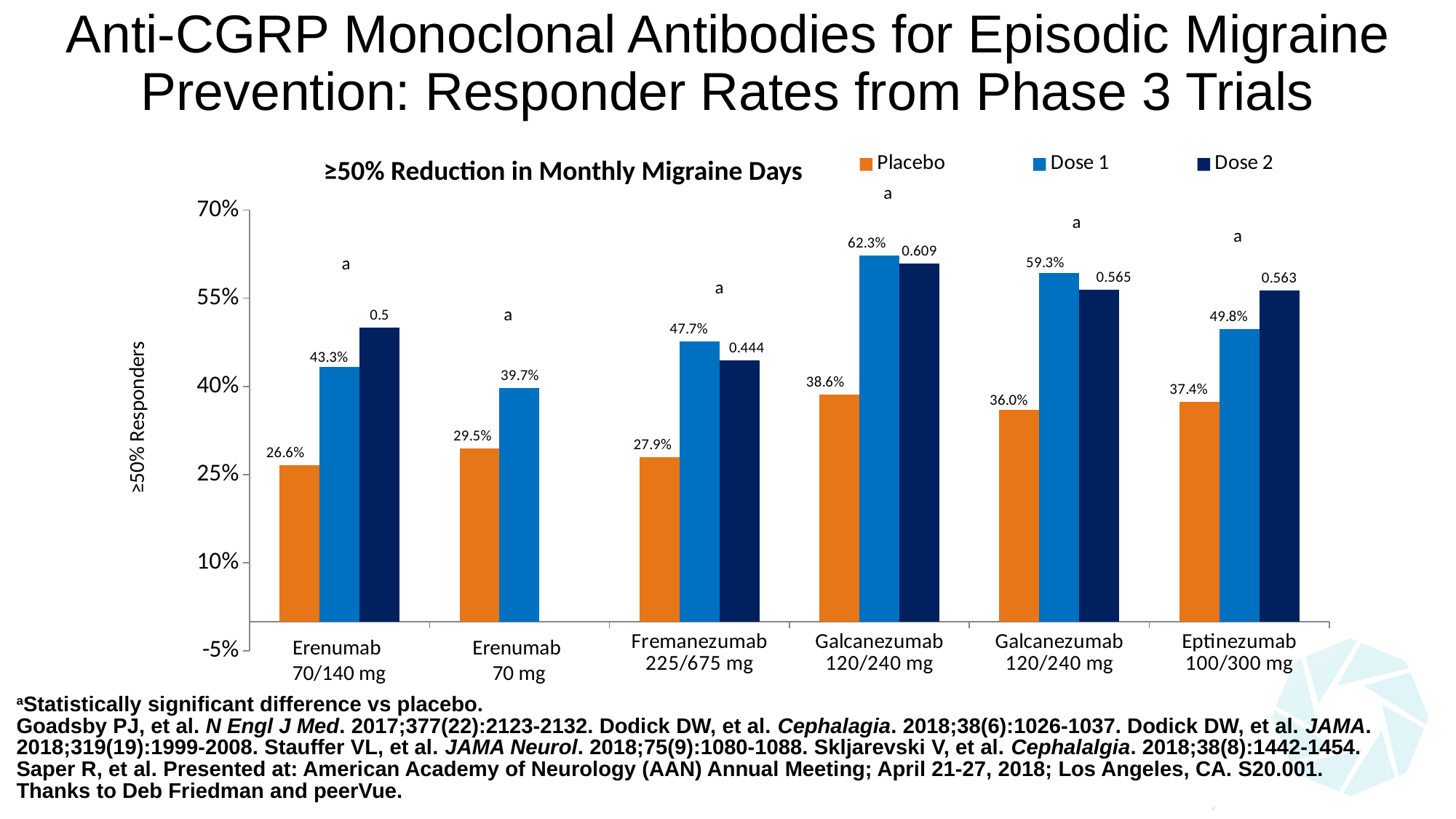

# Anti-CGRP Monoclonal Antibodies for Episodic Migraine Prevention: Responder Rates from Phase 3 Trials

### Chart

| Category | Placebo | Dose 1 | Dose 2 |
|---|---|---|---|
| Erenenumab 70/140 mg | 0.266 | 0.433 | 0.5 |
| Erenumab             70 mg | 0.295 | 0.397 | None |
| Fremanezumab 225/675 mg | 0.279 | 0.477 | 0.444 |
| Galcanezumab 120/240 mg | 0.386 | 0.623 | 0.609 |
| Galcanezumab 120/240 mg | 0.36 | 0.593 | 0.565 |
| Eptinezumab 100/300 mg | 0.374 | 0.498 | 0.563 |
a
a
a
a
a
a
≥50% Responders
≥50% Reduction in Monthly Migraine Days
Erenumab
70/140 mg
Erenumab
70 mg
aStatistically significant difference vs placebo.
Goadsby PJ, et al. N Engl J Med. 2017;377(22):2123-2132. Dodick DW, et al. Cephalagia. 2018;38(6):1026-1037. Dodick DW, et al. JAMA. 2018;319(19):1999-2008. Stauffer VL, et al. JAMA Neurol. 2018;75(9):1080-1088. Skljarevski V, et al. Cephalalgia. 2018;38(8):1442-1454. Saper R, et al. Presented at: American Academy of Neurology (AAN) Annual Meeting; April 21-27, 2018; Los Angeles, CA. S20.001. Thanks to Deb Friedman and peerVue.